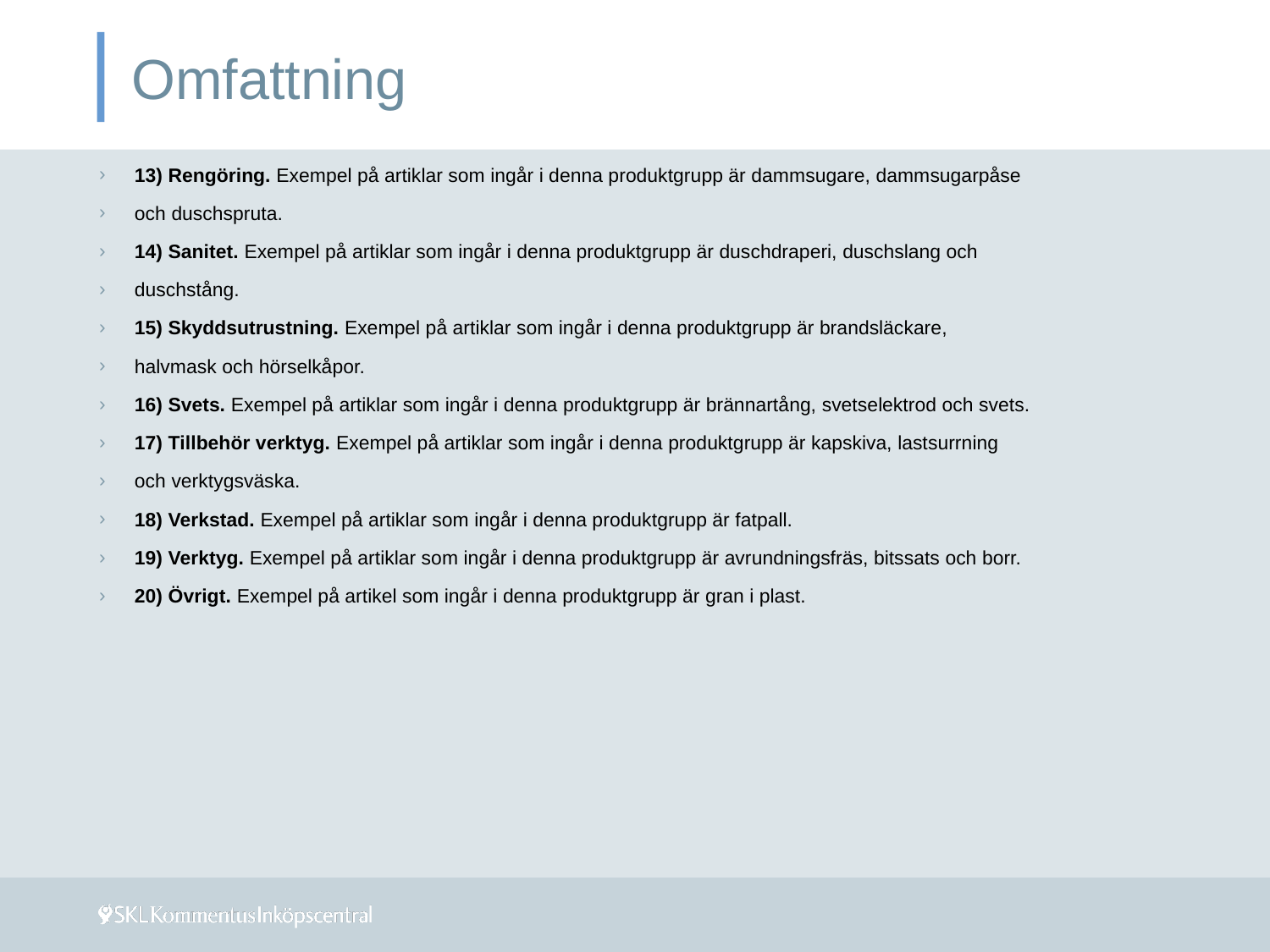

# Omfattning
13) Rengöring. Exempel på artiklar som ingår i denna produktgrupp är dammsugare, dammsugarpåse
och duschspruta.
14) Sanitet. Exempel på artiklar som ingår i denna produktgrupp är duschdraperi, duschslang och
duschstång.
15) Skyddsutrustning. Exempel på artiklar som ingår i denna produktgrupp är brandsläckare,
halvmask och hörselkåpor.
16) Svets. Exempel på artiklar som ingår i denna produktgrupp är brännartång, svetselektrod och svets.
17) Tillbehör verktyg. Exempel på artiklar som ingår i denna produktgrupp är kapskiva, lastsurrning
och verktygsväska.
18) Verkstad. Exempel på artiklar som ingår i denna produktgrupp är fatpall.
19) Verktyg. Exempel på artiklar som ingår i denna produktgrupp är avrundningsfräs, bitssats och borr.
20) Övrigt. Exempel på artikel som ingår i denna produktgrupp är gran i plast.